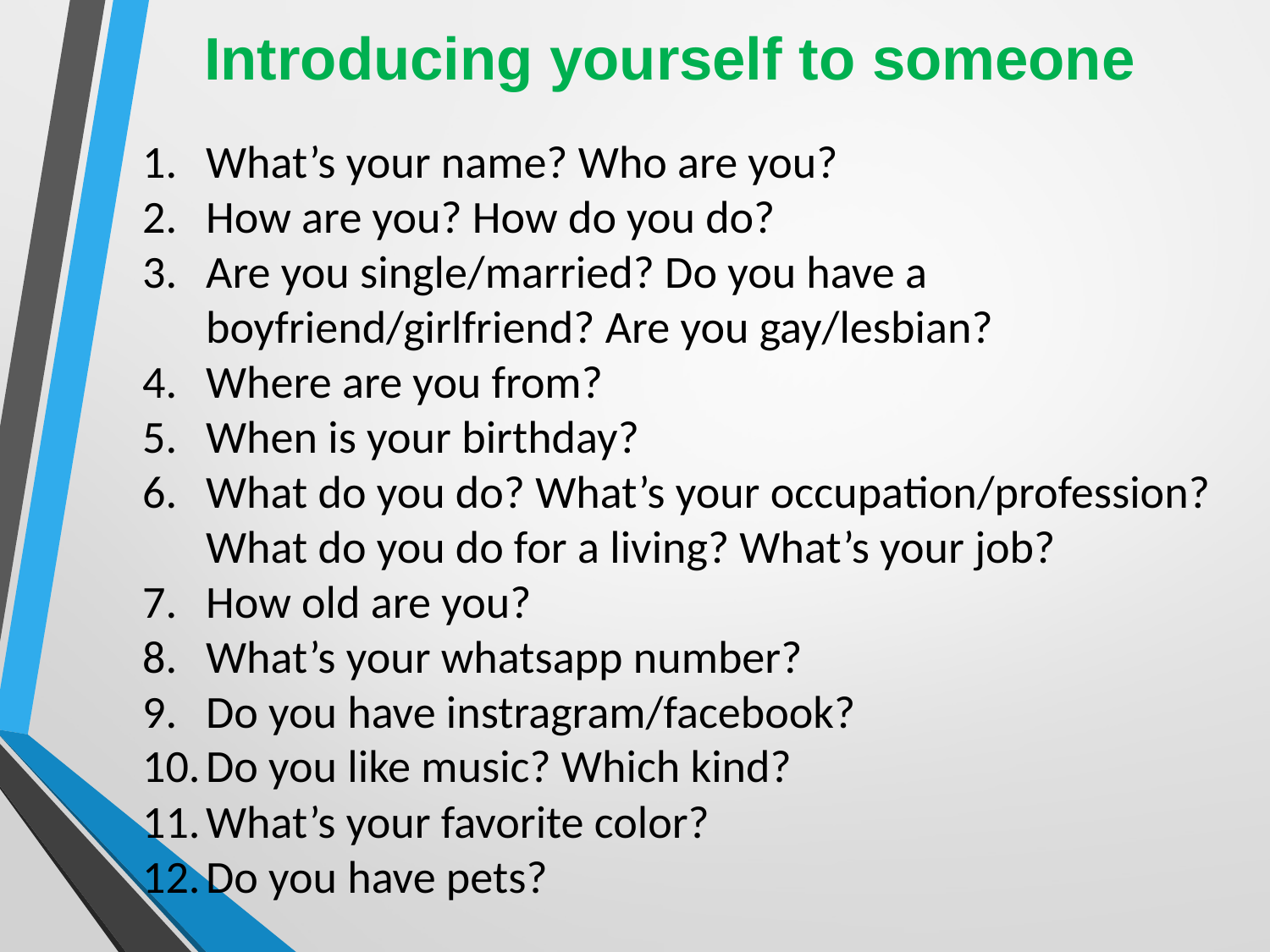

# Introducing yourself to someone
What’s your name? Who are you?
How are you? How do you do?
Are you single/married? Do you have a boyfriend/girlfriend? Are you gay/lesbian?
Where are you from?
When is your birthday?
What do you do? What’s your occupation/profession? What do you do for a living? What’s your job?
How old are you?
What’s your whatsapp number?
Do you have instragram/facebook?
Do you like music? Which kind?
What’s your favorite color?
Do you have pets?